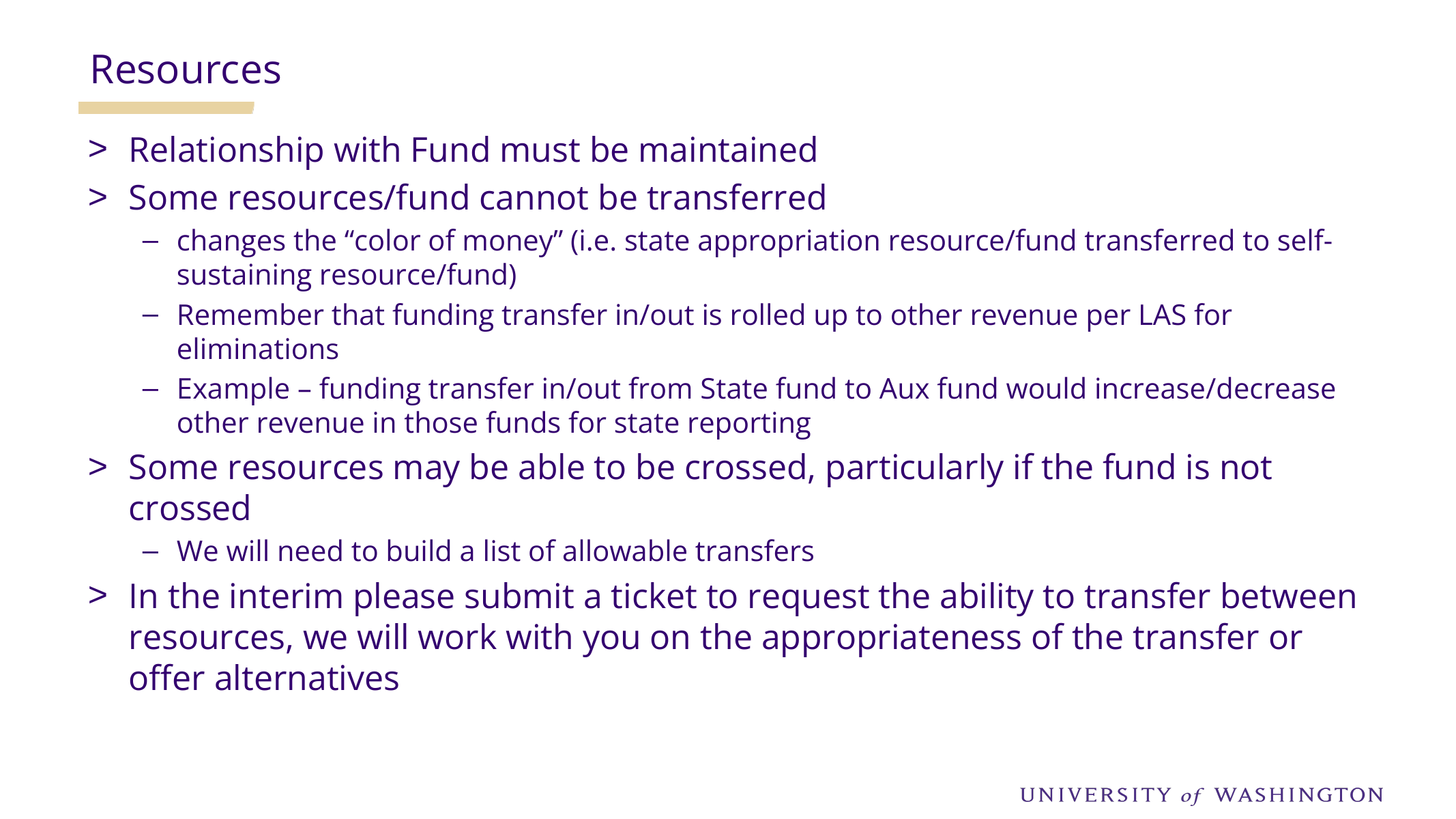

Resources
Relationship with Fund must be maintained
Some resources/fund cannot be transferred
changes the “color of money” (i.e. state appropriation resource/fund transferred to self-sustaining resource/fund)
Remember that funding transfer in/out is rolled up to other revenue per LAS for eliminations
Example – funding transfer in/out from State fund to Aux fund would increase/decrease other revenue in those funds for state reporting
Some resources may be able to be crossed, particularly if the fund is not crossed
We will need to build a list of allowable transfers
In the interim please submit a ticket to request the ability to transfer between resources, we will work with you on the appropriateness of the transfer or offer alternatives